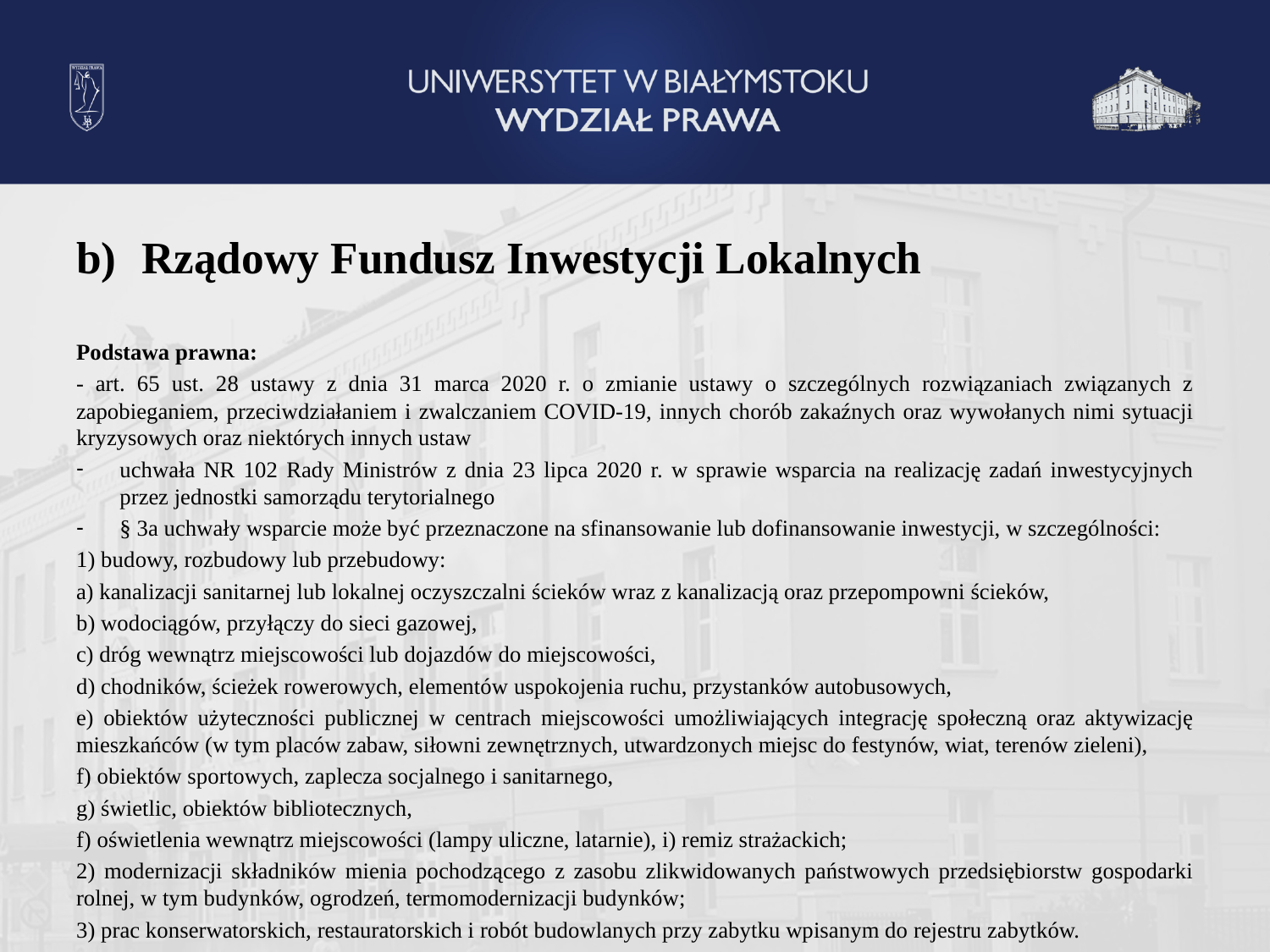

Rządowy Fundusz Inwestycji Lokalnych

Podstawa prawna:
- art. 65 ust. 28 ustawy z dnia 31 marca 2020 r. o zmianie ustawy o szczególnych rozwiązaniach związanych z zapobieganiem, przeciwdziałaniem i zwalczaniem COVID-19, innych chorób zakaźnych oraz wywołanych nimi sytuacji kryzysowych oraz niektórych innych ustaw
uchwała NR 102 Rady Ministrów z dnia 23 lipca 2020 r. w sprawie wsparcia na realizację zadań inwestycyjnych przez jednostki samorządu terytorialnego
§ 3a uchwały wsparcie może być przeznaczone na sfinansowanie lub dofinansowanie inwestycji, w szczególności:
1) budowy, rozbudowy lub przebudowy:
a) kanalizacji sanitarnej lub lokalnej oczyszczalni ścieków wraz z kanalizacją oraz przepompowni ścieków,
b) wodociągów, przyłączy do sieci gazowej,
c) dróg wewnątrz miejscowości lub dojazdów do miejscowości,
d) chodników, ścieżek rowerowych, elementów uspokojenia ruchu, przystanków autobusowych,
e) obiektów użyteczności publicznej w centrach miejscowości umożliwiających integrację społeczną oraz aktywizację mieszkańców (w tym placów zabaw, siłowni zewnętrznych, utwardzonych miejsc do festynów, wiat, terenów zieleni),
f) obiektów sportowych, zaplecza socjalnego i sanitarnego,
g) świetlic, obiektów bibliotecznych,
f) oświetlenia wewnątrz miejscowości (lampy uliczne, latarnie), i) remiz strażackich;
2) modernizacji składników mienia pochodzącego z zasobu zlikwidowanych państwowych przedsiębiorstw gospodarki rolnej, w tym budynków, ogrodzeń, termomodernizacji budynków;
3) prac konserwatorskich, restauratorskich i robót budowlanych przy zabytku wpisanym do rejestru zabytków.